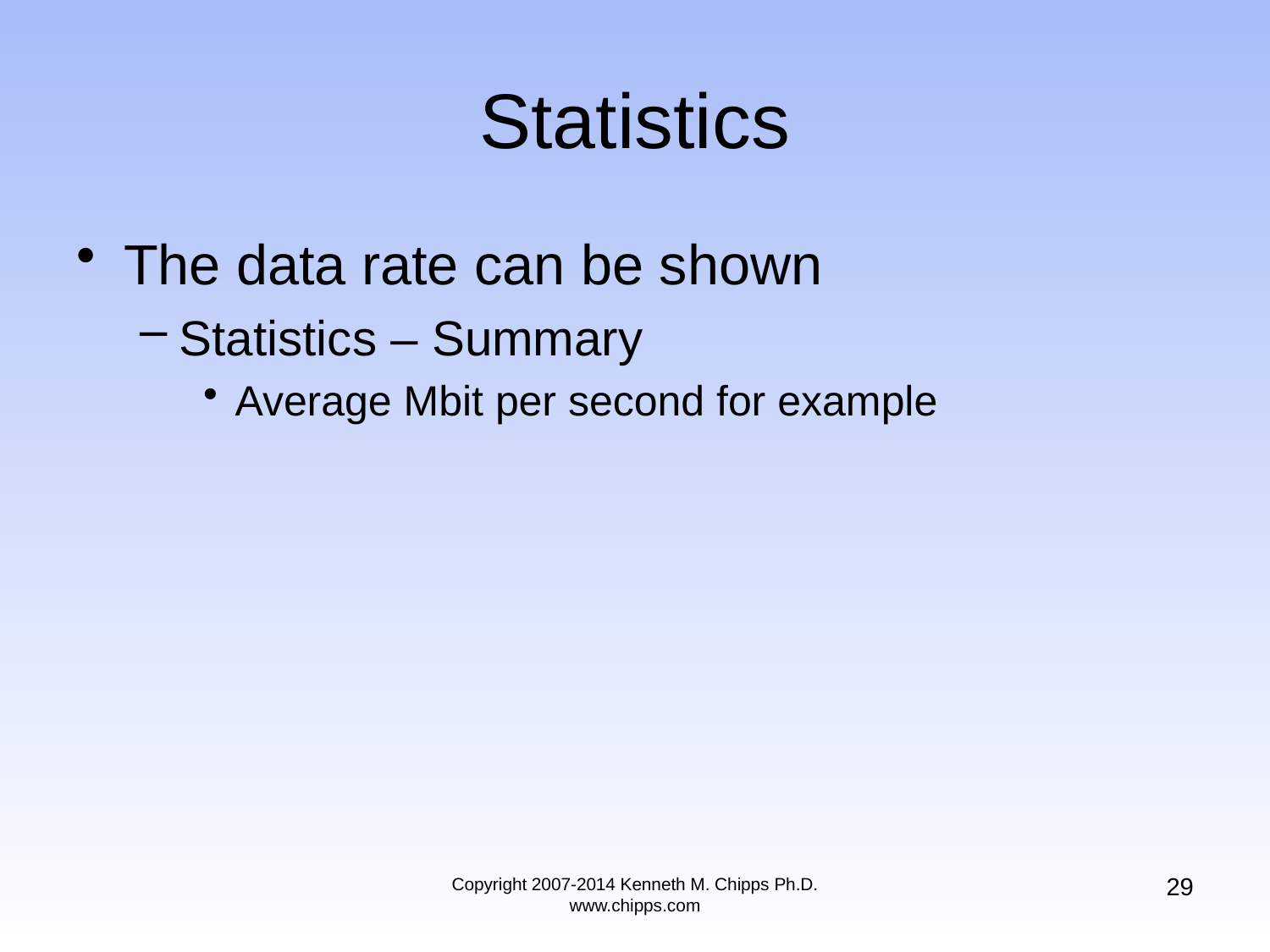

# Statistics
The data rate can be shown
Statistics – Summary
Average Mbit per second for example
29
Copyright 2007-2014 Kenneth M. Chipps Ph.D. www.chipps.com